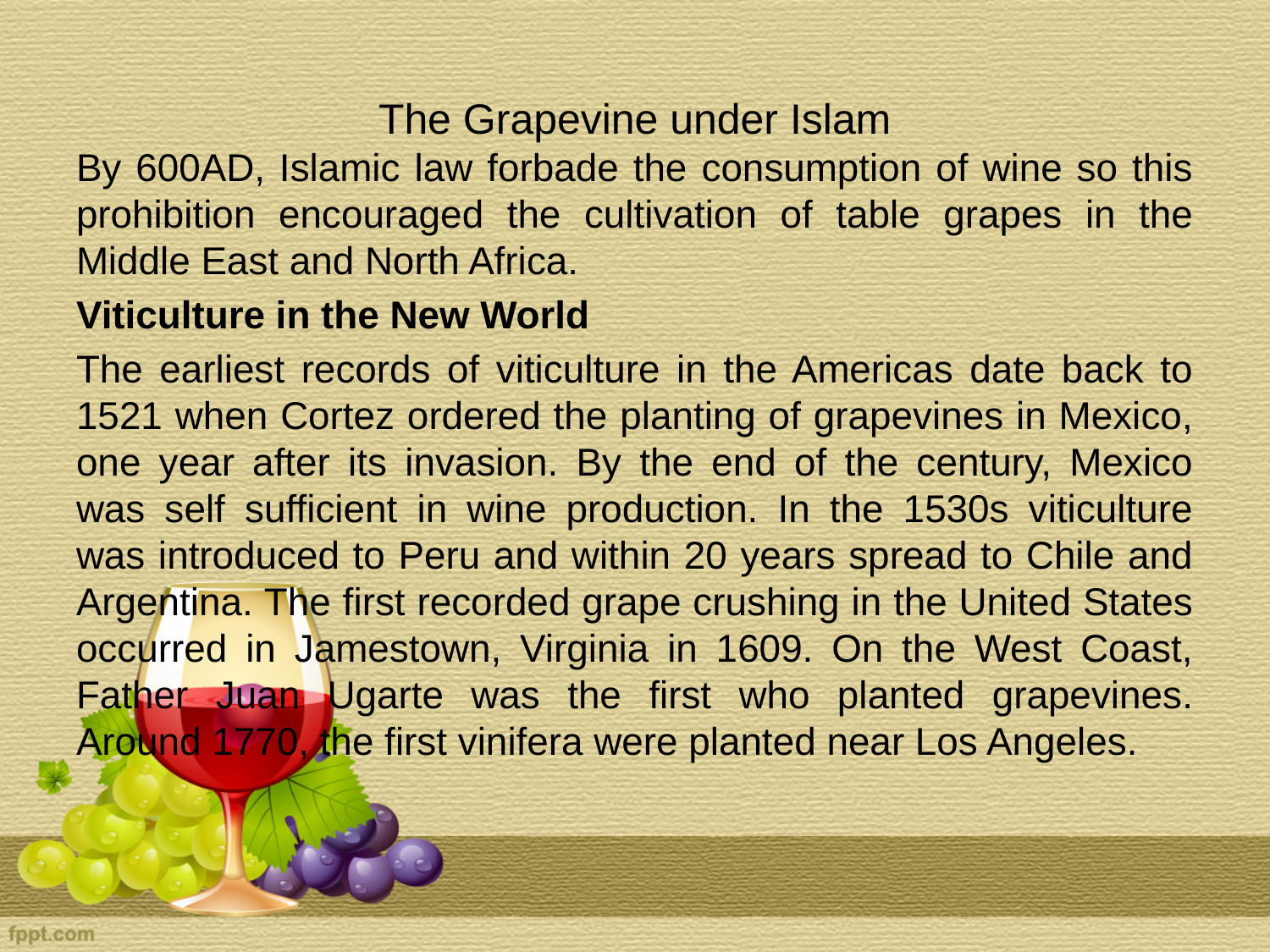

# The Grapevine under Islam
By 600AD, Islamic law forbade the consumption of wine so this prohibition encouraged the cultivation of table grapes in the Middle East and North Africa.
Viticulture in the New World
The earliest records of viticulture in the Americas date back to 1521 when Cortez ordered the planting of grapevines in Mexico, one year after its invasion. By the end of the century, Mexico was self sufficient in wine production. In the 1530s viticulture was introduced to Peru and within 20 years spread to Chile and Argentina. The first recorded grape crushing in the United States occurred in Jamestown, Virginia in 1609. On the West Coast, Father Juan Ugarte was the first who planted grapevines. Around 1770, the first vinifera were planted near Los Angeles.